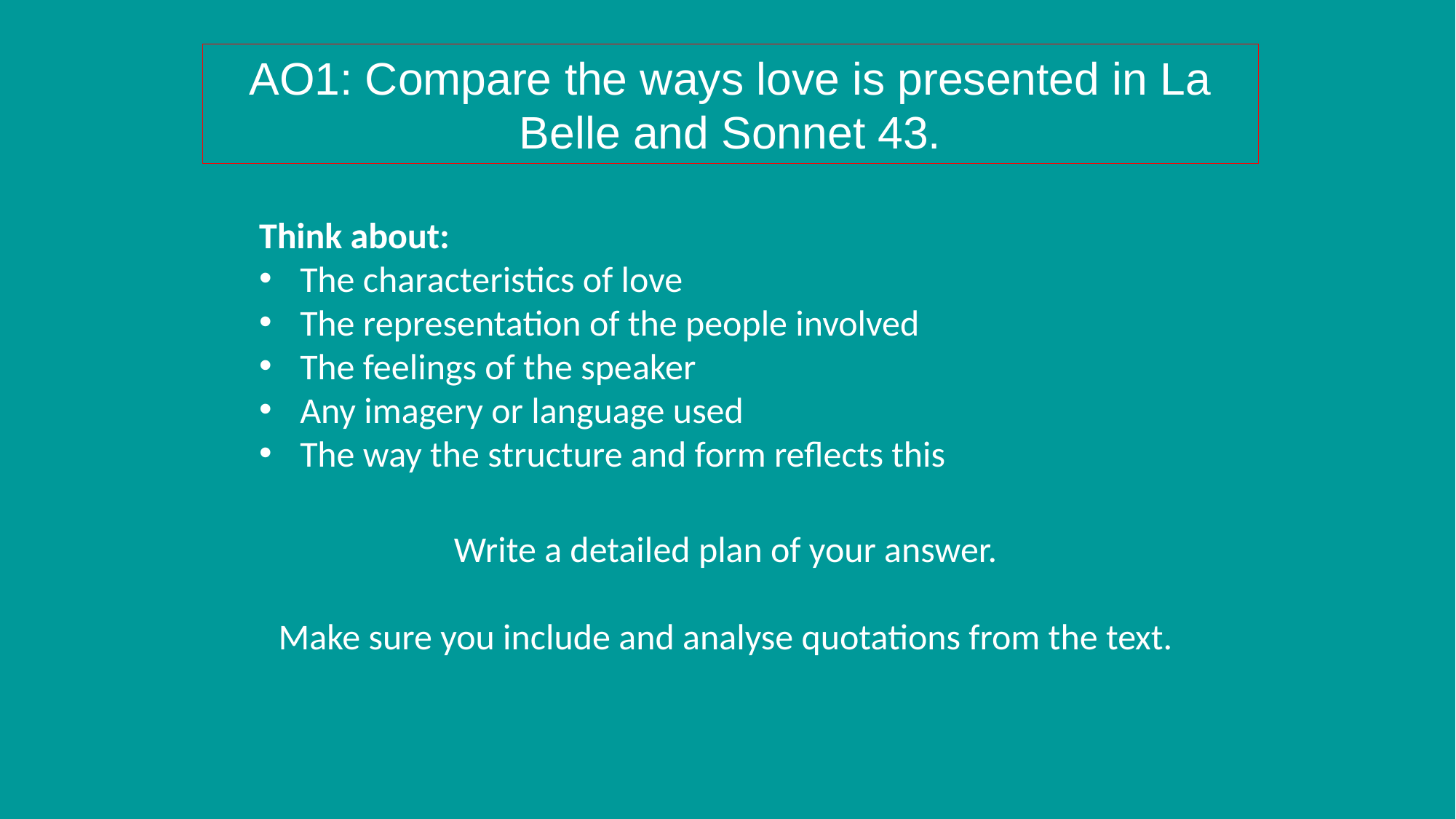

AO1: Compare the ways love is presented in La Belle and Sonnet 43.
Think about:
The characteristics of love
The representation of the people involved
The feelings of the speaker
Any imagery or language used
The way the structure and form reflects this
Write a detailed plan of your answer.

Make sure you include and analyse quotations from the text.